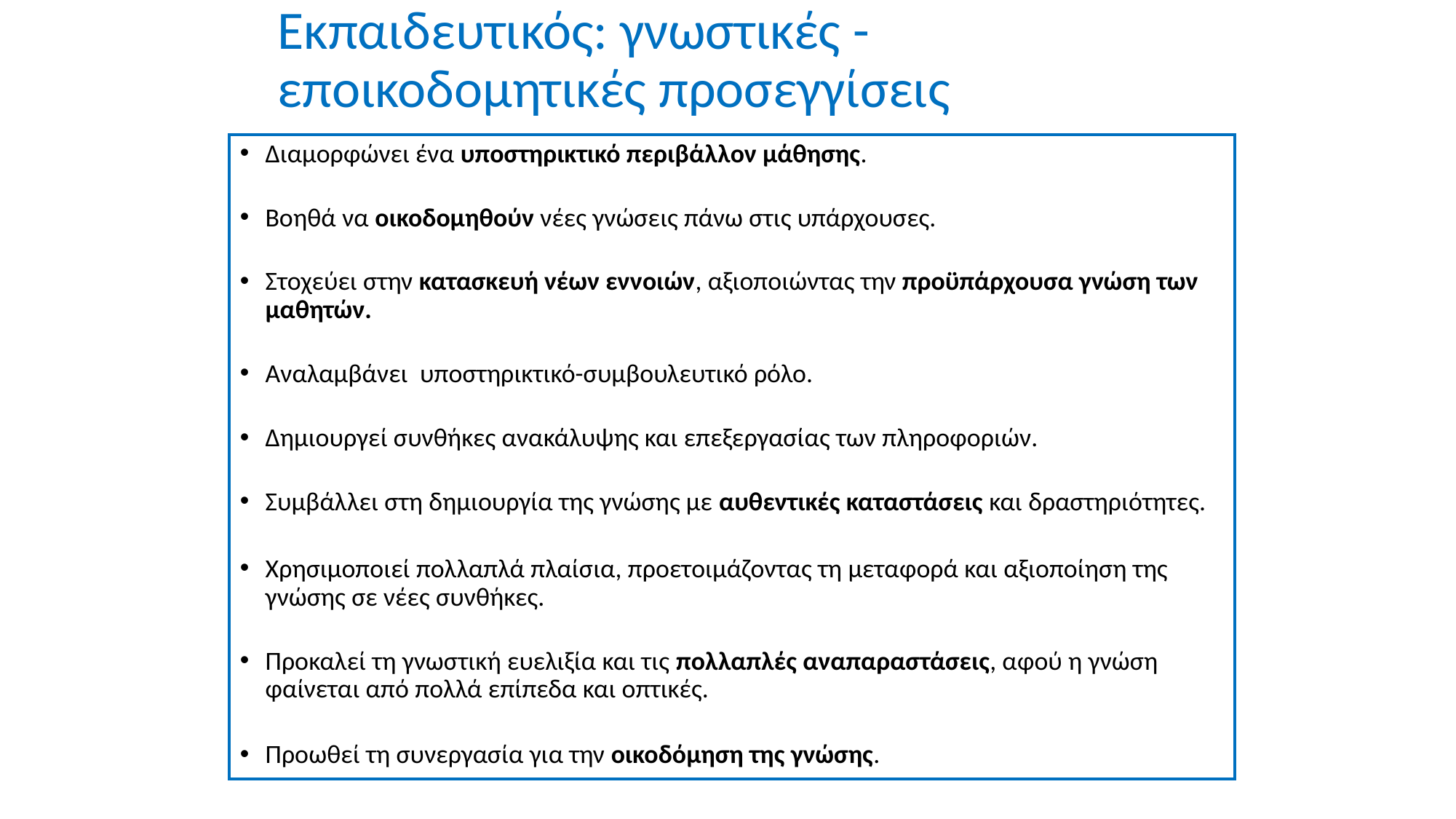

# Εκπαιδευτικός: γνωστικές - εποικοδομητικές προσεγγίσεις
Διαμορφώνει ένα υποστηρικτικό περιβάλλον μάθησης.

Βοηθά να οικοδομηθούν νέες γνώσεις πάνω στις υπάρχουσες.

Στοχεύει στην κατασκευή νέων εννοιών, αξιοποιώντας την προϋπάρχουσα γνώση των μαθητών.

Αναλαμβάνει  υποστηρικτικό-συμβουλευτικό ρόλο.

Δημιουργεί συνθήκες ανακάλυψης και επεξεργασίας των πληροφοριών.

Συμβάλλει στη δημιουργία της γνώσης με αυθεντικές καταστάσεις και δραστηριότητες.

Χρησιμοποιεί πολλαπλά πλαίσια, προετοιμάζοντας τη μεταφορά και αξιοποίηση της γνώσης σε νέες συνθήκες.

Προκαλεί τη γνωστική ευελιξία και τις πολλαπλές αναπαραστάσεις, αφού η γνώση φαίνεται από πολλά επίπεδα και οπτικές.

Προωθεί τη συνεργασία για την οικοδόμηση της γνώσης.